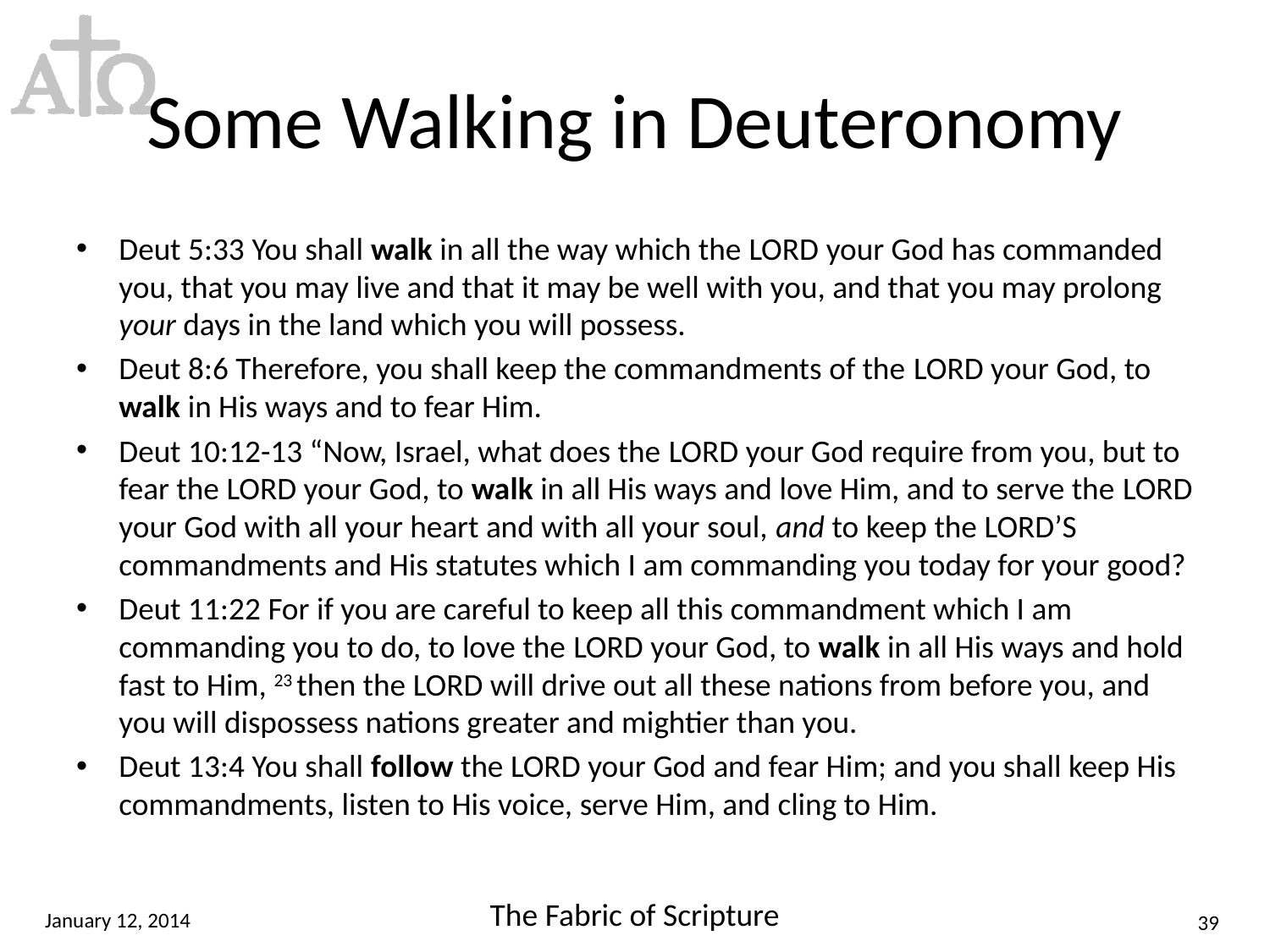

# Some Walking in Deuteronomy
Deut 5:33 You shall walk in all the way which the Lord your God has commanded you, that you may live and that it may be well with you, and that you may prolong your days in the land which you will possess.
Deut 8:6 Therefore, you shall keep the commandments of the Lord your God, to walk in His ways and to fear Him.
Deut 10:12-13 “Now, Israel, what does the Lord your God require from you, but to fear the Lord your God, to walk in all His ways and love Him, and to serve the Lord your God with all your heart and with all your soul, and to keep the Lord’s commandments and His statutes which I am commanding you today for your good?
Deut 11:22 For if you are careful to keep all this commandment which I am commanding you to do, to love the Lord your God, to walk in all His ways and hold fast to Him, 23 then the Lord will drive out all these nations from before you, and you will dispossess nations greater and mightier than you.
Deut 13:4 You shall follow the Lord your God and fear Him; and you shall keep His commandments, listen to His voice, serve Him, and cling to Him.